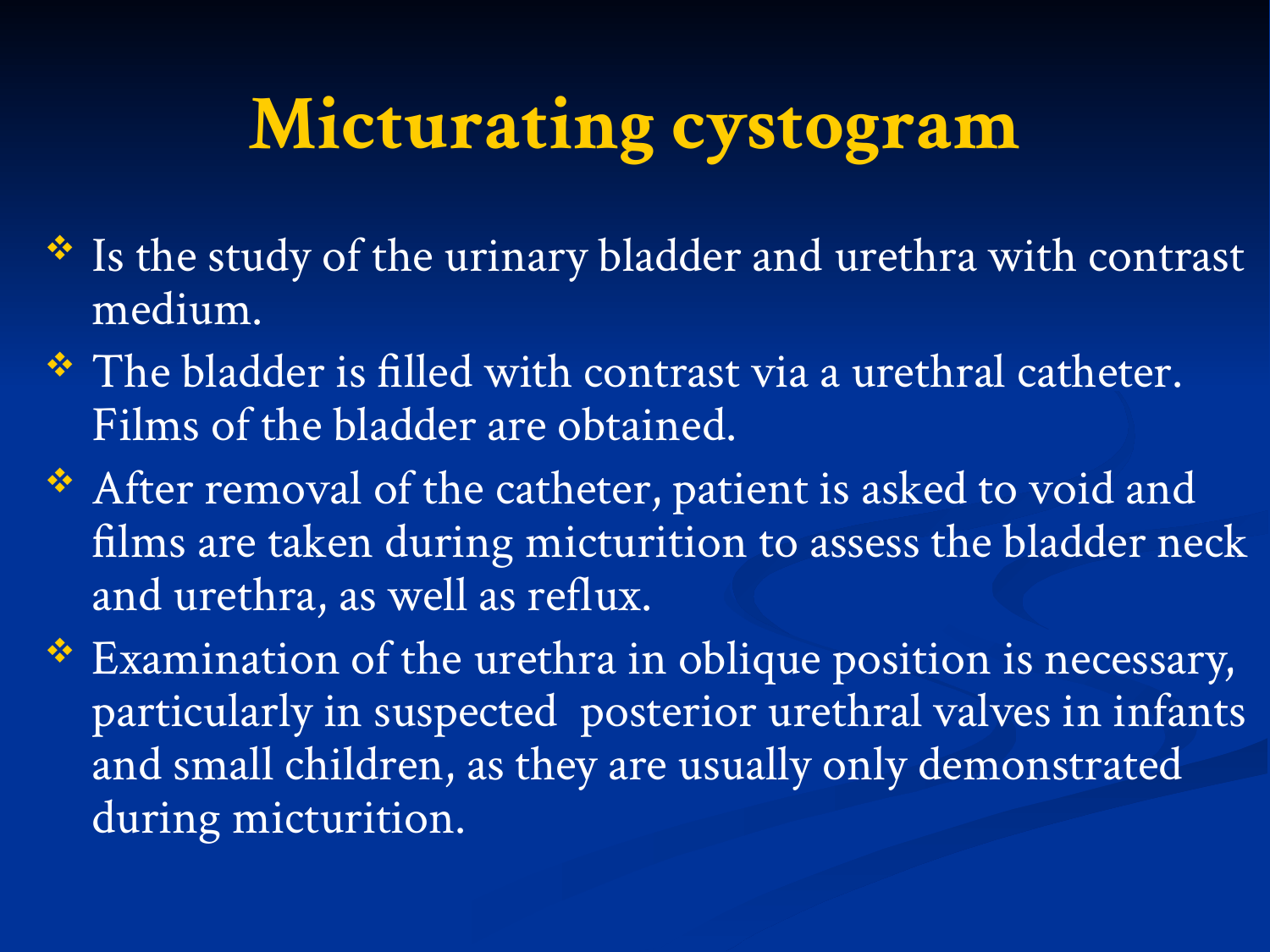

# Micturating cystogram
Is the study of the urinary bladder and urethra with contrast medium.
The bladder is filled with contrast via a urethral catheter. Films of the bladder are obtained.
After removal of the catheter, patient is asked to void and films are taken during micturition to assess the bladder neck and urethra, as well as reflux.
Examination of the urethra in oblique position is necessary, particularly in suspected  posterior urethral valves in infants and small children, as they are usually only demonstrated during micturition.

20